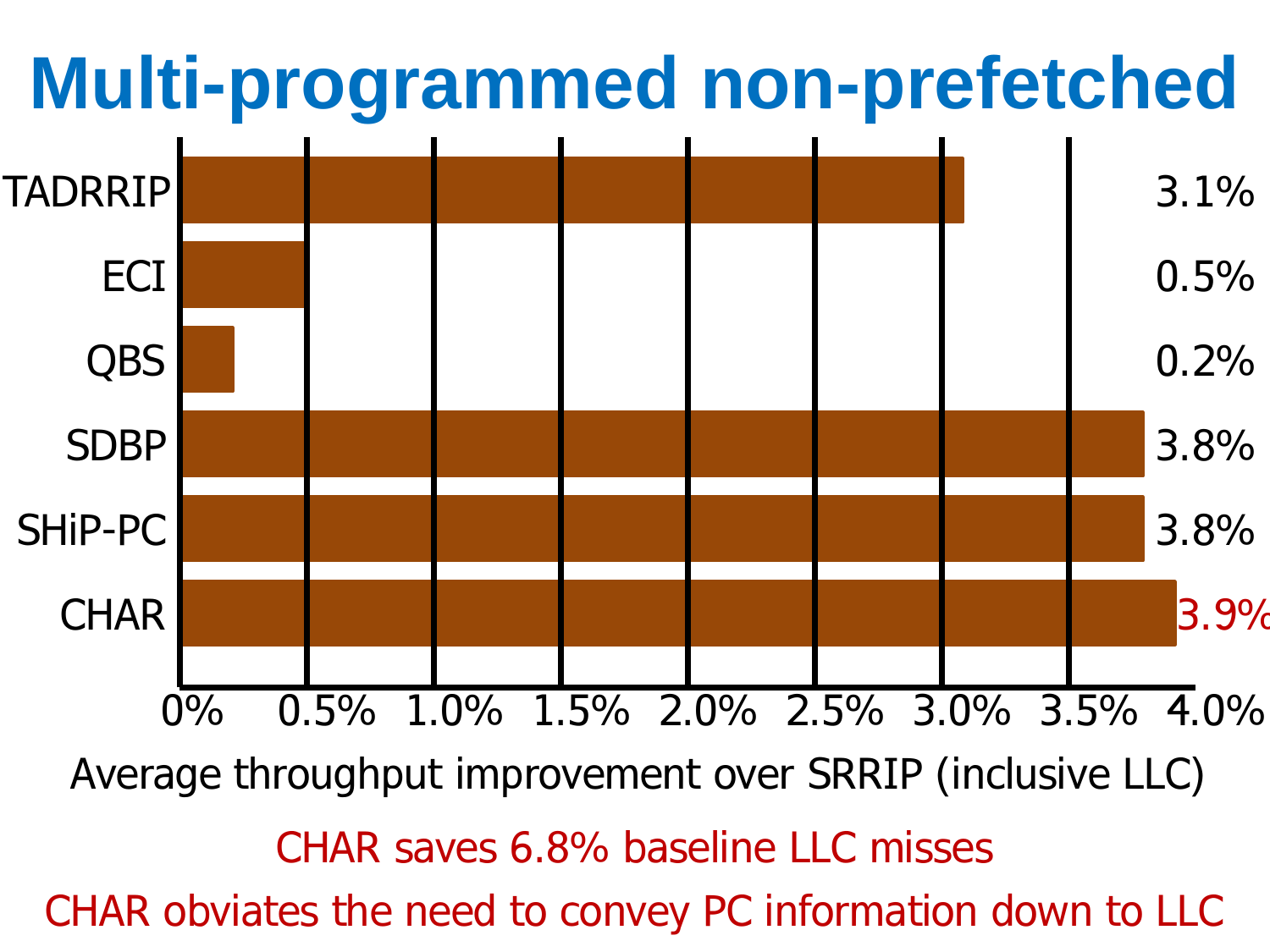

# Multi-programmed non-prefetched
TADRRIP
3.1%

ECI
0.5%

0.2%
QBS

SDBP
3.8%

SHiP-PC
3.8%

3.9%
CHAR

0%
0.5%
1.0%
1.5%
2.0%
2.5%
3.0%
3.5%
4.0%
Average throughput improvement over SRRIP (inclusive LLC)
CHAR saves 6.8% baseline LLC misses
CHAR obviates the need to convey PC information down to LLC